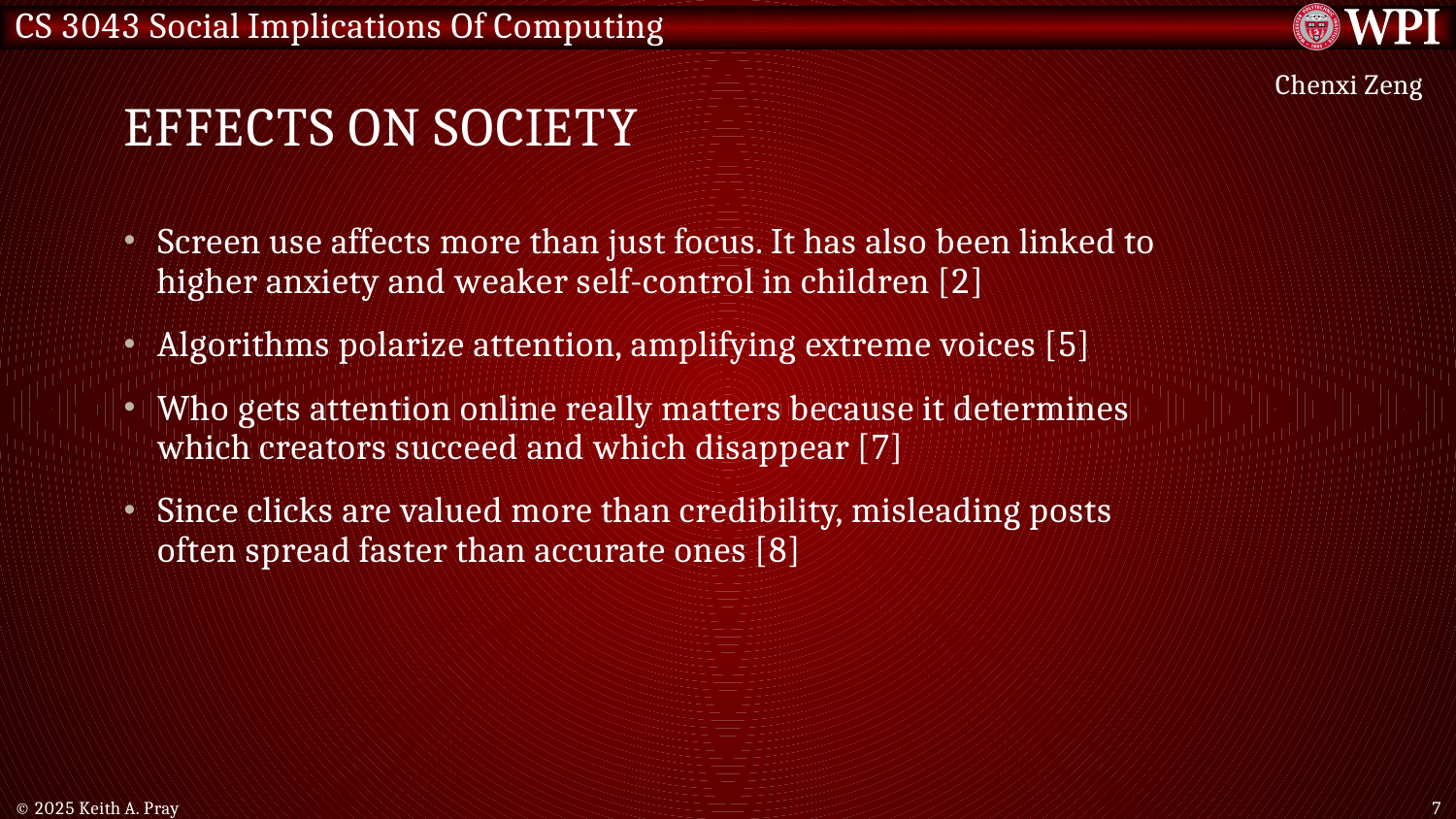

# Effects on Society
Chenxi Zeng
Screen use affects more than just focus. It has also been linked to higher anxiety and weaker self-control in children [2]
Algorithms polarize attention, amplifying extreme voices [5]
Who gets attention online really matters because it determines which creators succeed and which disappear [7]
Since clicks are valued more than credibility, misleading posts often spread faster than accurate ones [8]
© 2025 Keith A. Pray
7